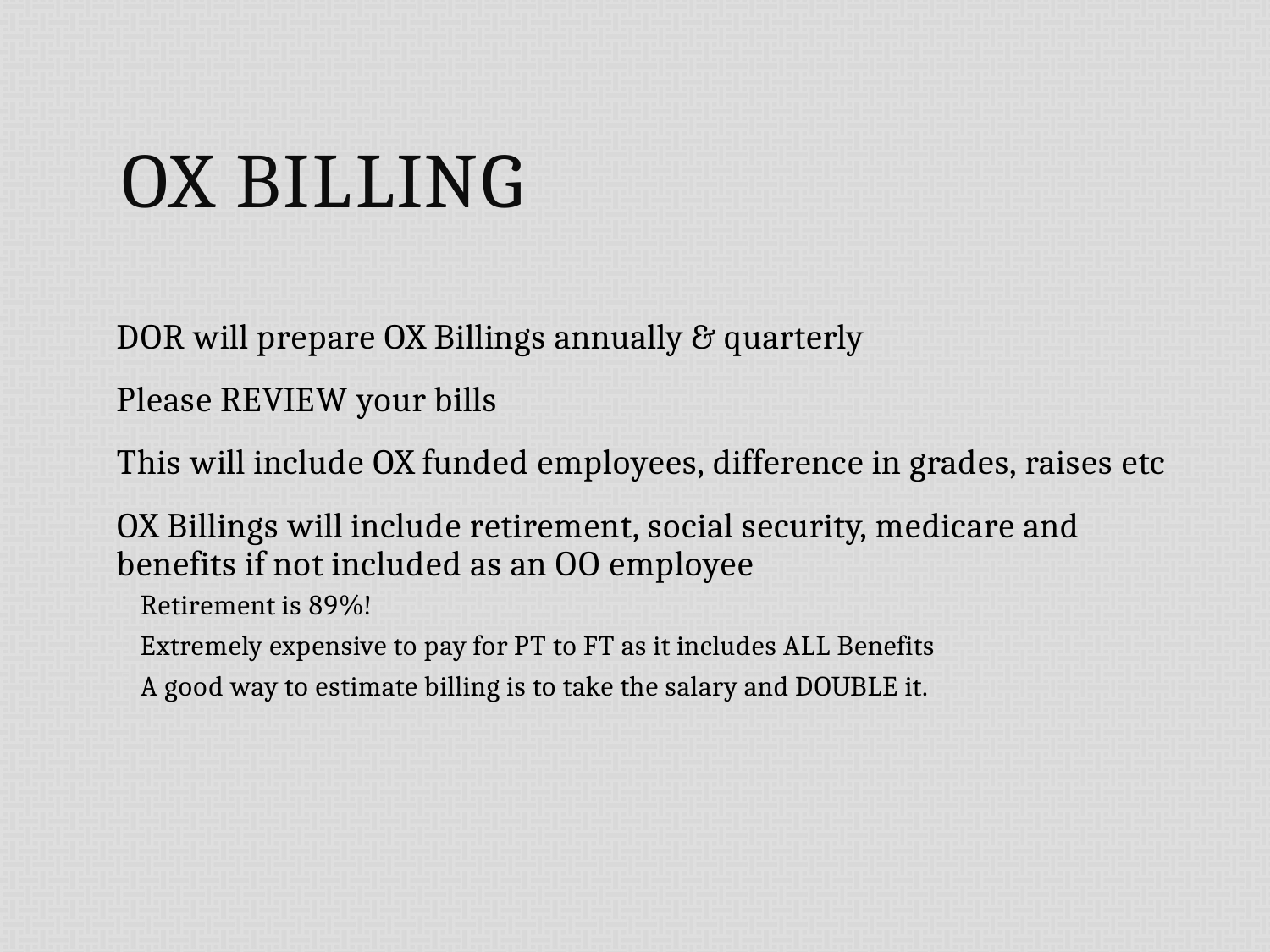

# OX Billing
DOR will prepare OX Billings annually & quarterly
Please REVIEW your bills
This will include OX funded employees, difference in grades, raises etc
OX Billings will include retirement, social security, medicare and benefits if not included as an OO employee
Retirement is 89%!
Extremely expensive to pay for PT to FT as it includes ALL Benefits
A good way to estimate billing is to take the salary and DOUBLE it.